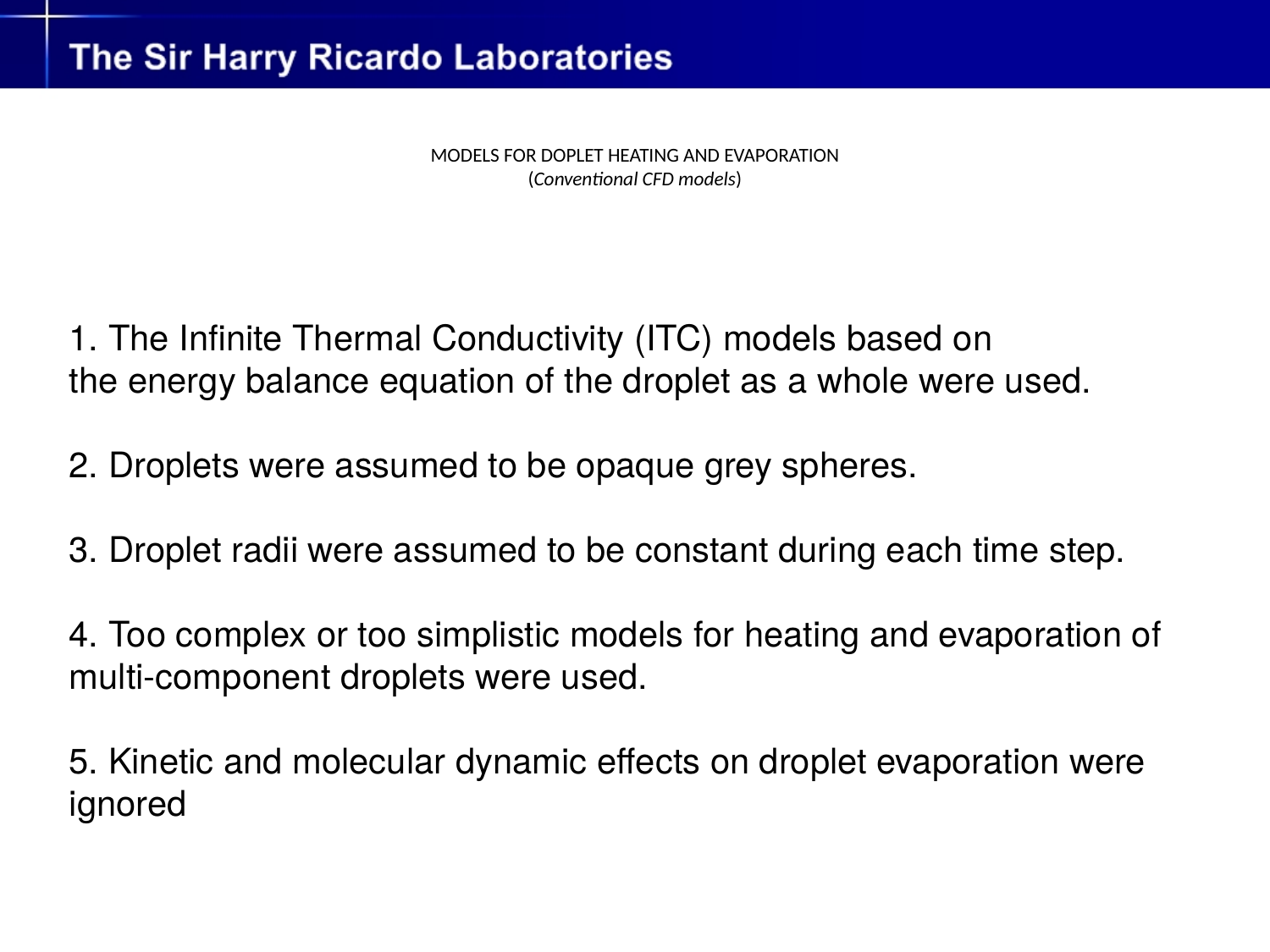

# MODELS FOR DOPLET HEATING AND EVAPORATION (Conventional CFD models)

1. The Infinite Thermal Conductivity (ITC) models based on
the energy balance equation of the droplet as a whole were used.

2. Droplets were assumed to be opaque grey spheres.

3. Droplet radii were assumed to be constant during each time step.

4. Too complex or too simplistic models for heating and evaporation of  multi-component droplets were used.

5. Kinetic and molecular dynamic effects on droplet evaporation were ignored